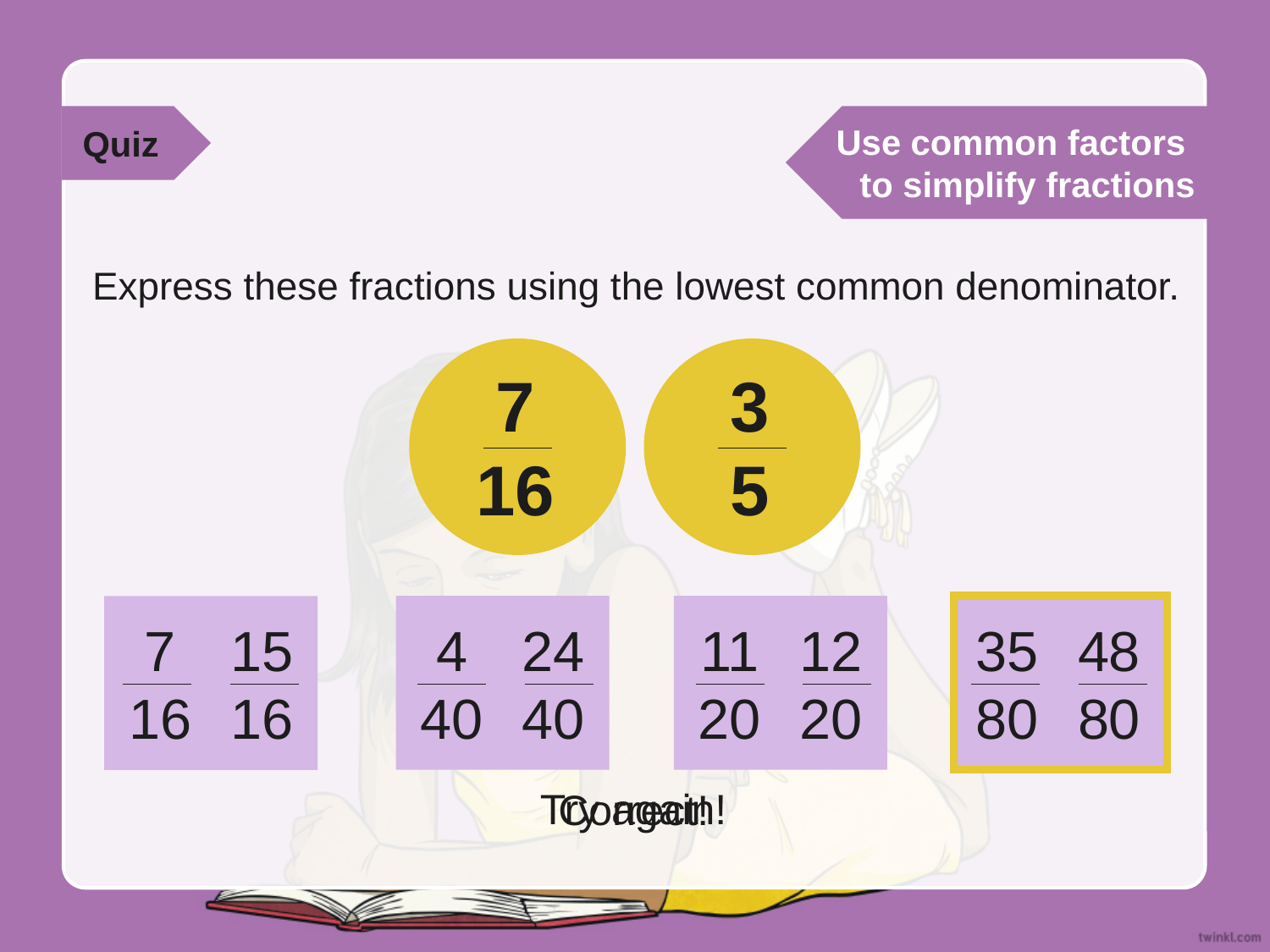

Quiz
Use common factors
to simplify fractions
Express these fractions using the lowest common denominator.

7
16
3
5

4
40
24
40
11
20
12
20
35
80
48
80
7
16 15
16
Try again!
Correct!